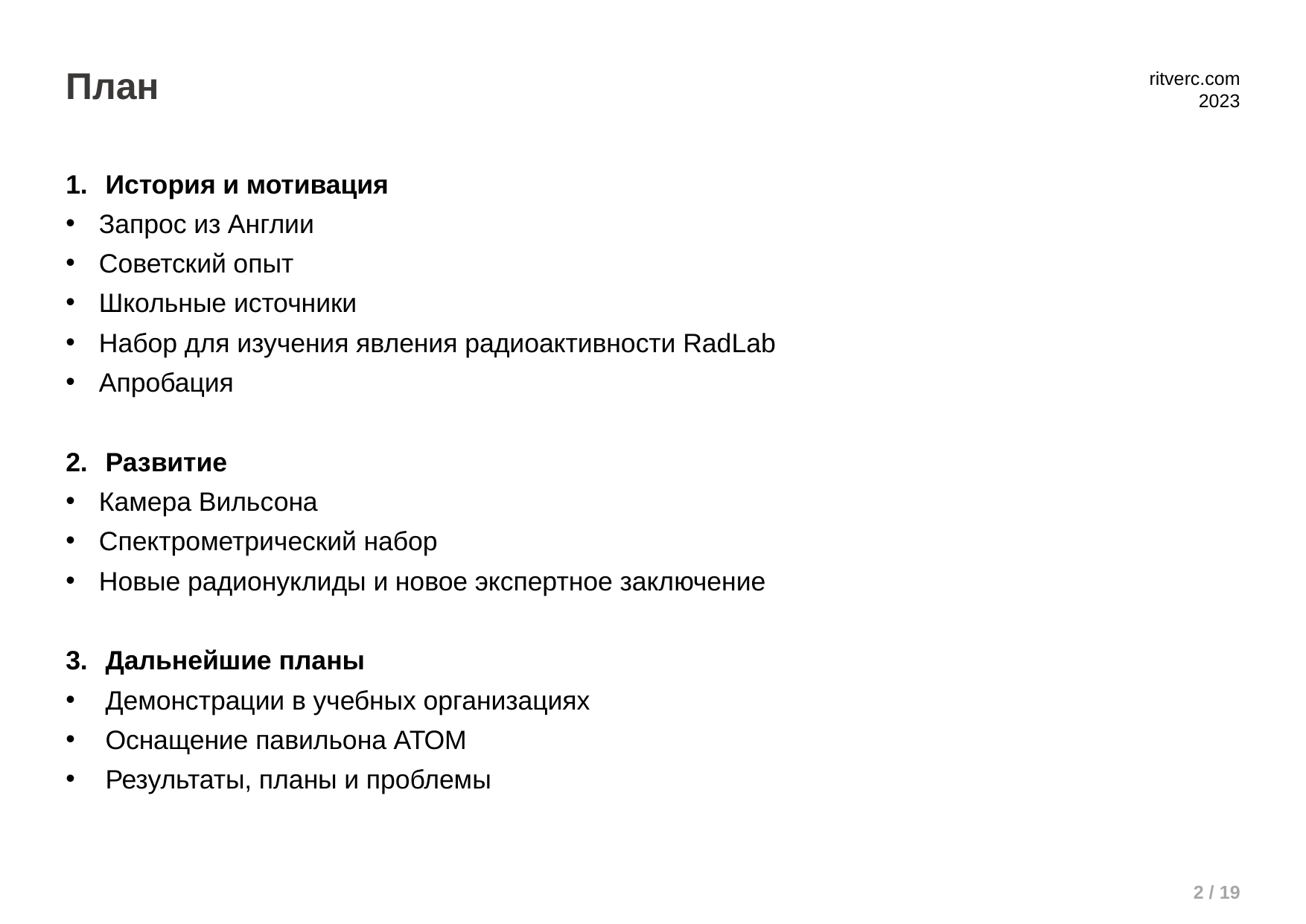

# План

История и мотивация
Запрос из Англии
Советский опыт
Школьные источники
Набор для изучения явления радиоактивности RadLab
Апробация

Развитие
Камера Вильсона
Спектрометрический набор
Новые радионуклиды и новое экспертное заключение

Дальнейшие планы
Демонстрации в учебных организациях
Оснащение павильона АТОМ
Результаты, планы и проблемы